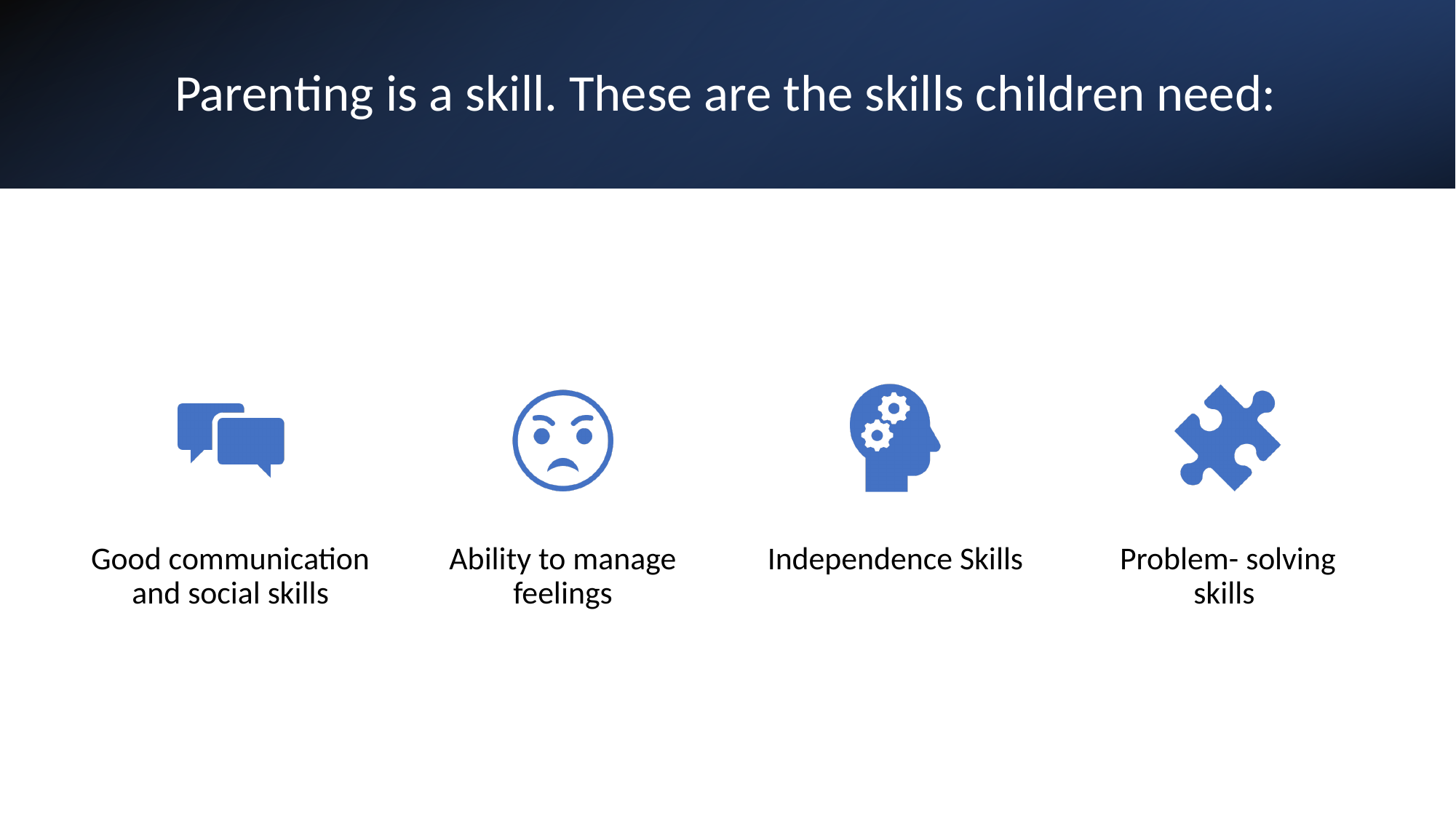

# Parenting is a skill. These are the skills children need:
Good communication and social skills
Ability to manage feelings
Independence Skills
Problem- solving skills